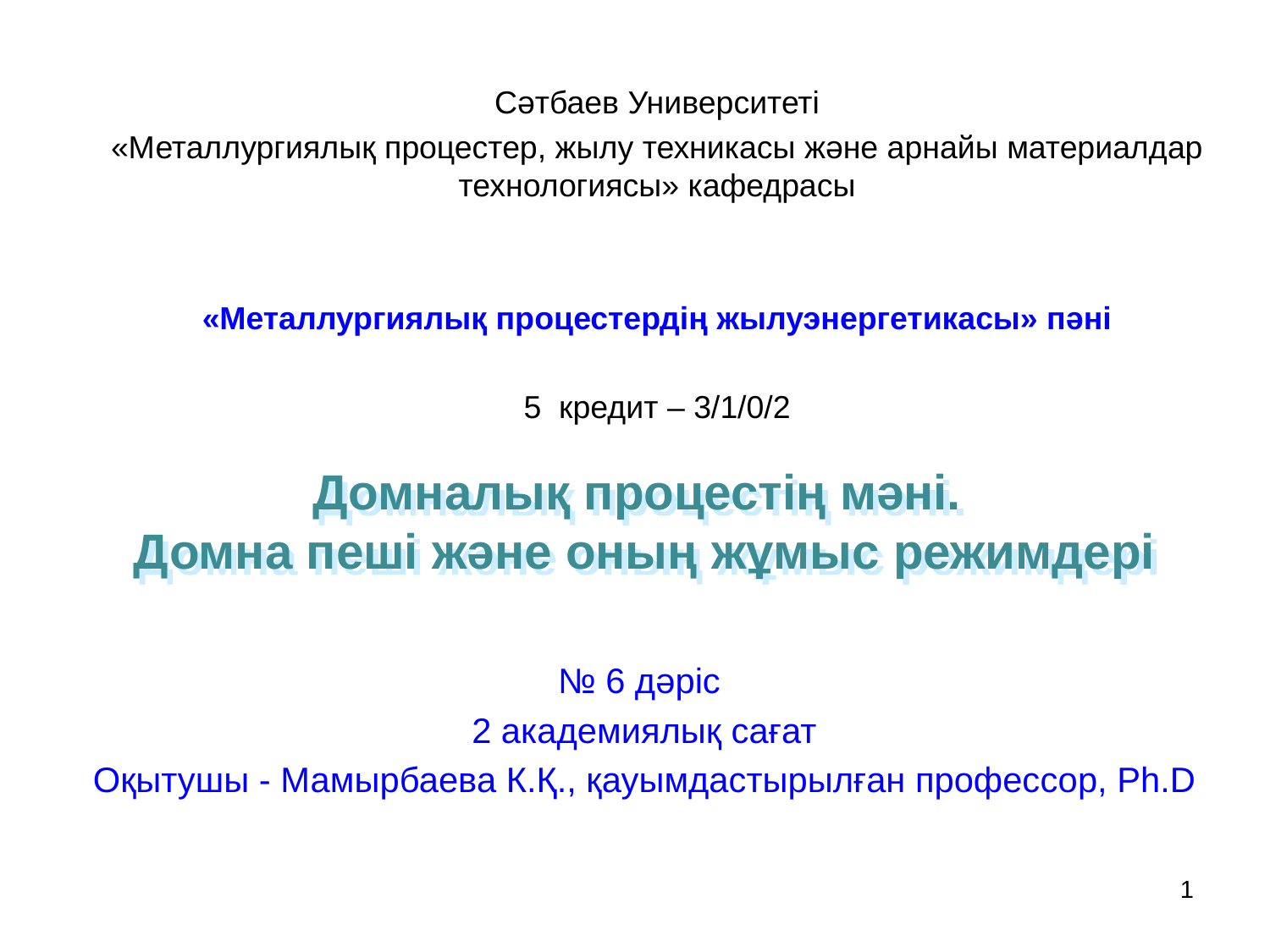

Сәтбаев Университеті
«Металлургиялық процестер, жылу техникасы және арнайы материалдар технологиясы» кафедрасы

«Металлургиялық процестердің жылуэнергетикасы» пәні

5  кредит – 3/1/0/2
# Домналық процестің мәні. Домна пеші және оның жұмыс режимдері
№ 6 дәріс
2 академиялық сағат
Оқытушы - Мамырбаева К.Қ., қауымдастырылған профессор, Ph.D

1